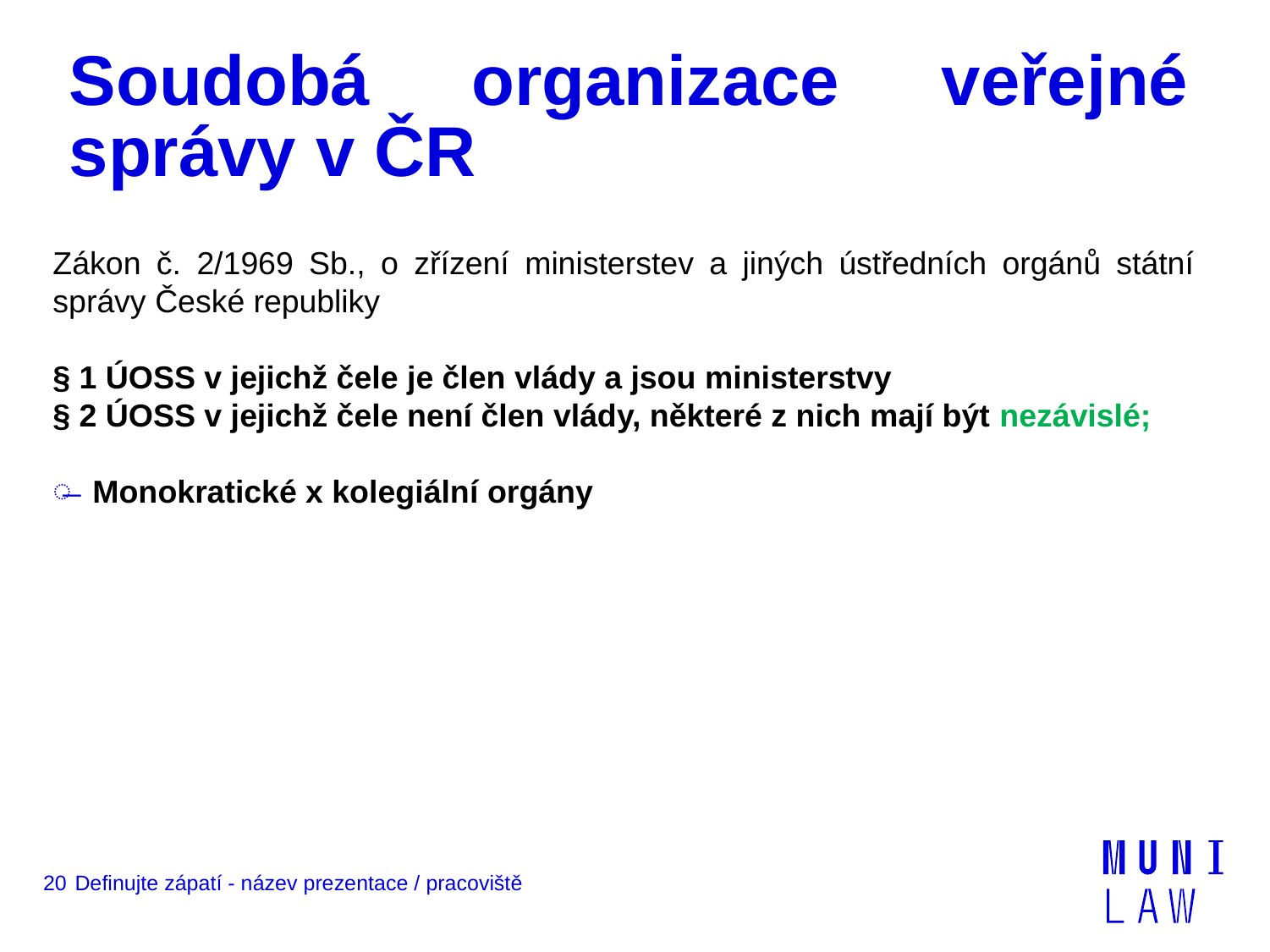

# Soudobá organizace veřejné správy v ČR
Zákon č. 2/1969 Sb., o zřízení ministerstev a jiných ústředních orgánů státní správy České republiky

§ 1 ÚOSS v jejichž čele je člen vlády a jsou ministerstvy
§ 2 ÚOSS v jejichž čele není člen vlády, některé z nich mají být nezávislé;

Monokratické x kolegiální orgány

20
Definujte zápatí - název prezentace / pracoviště